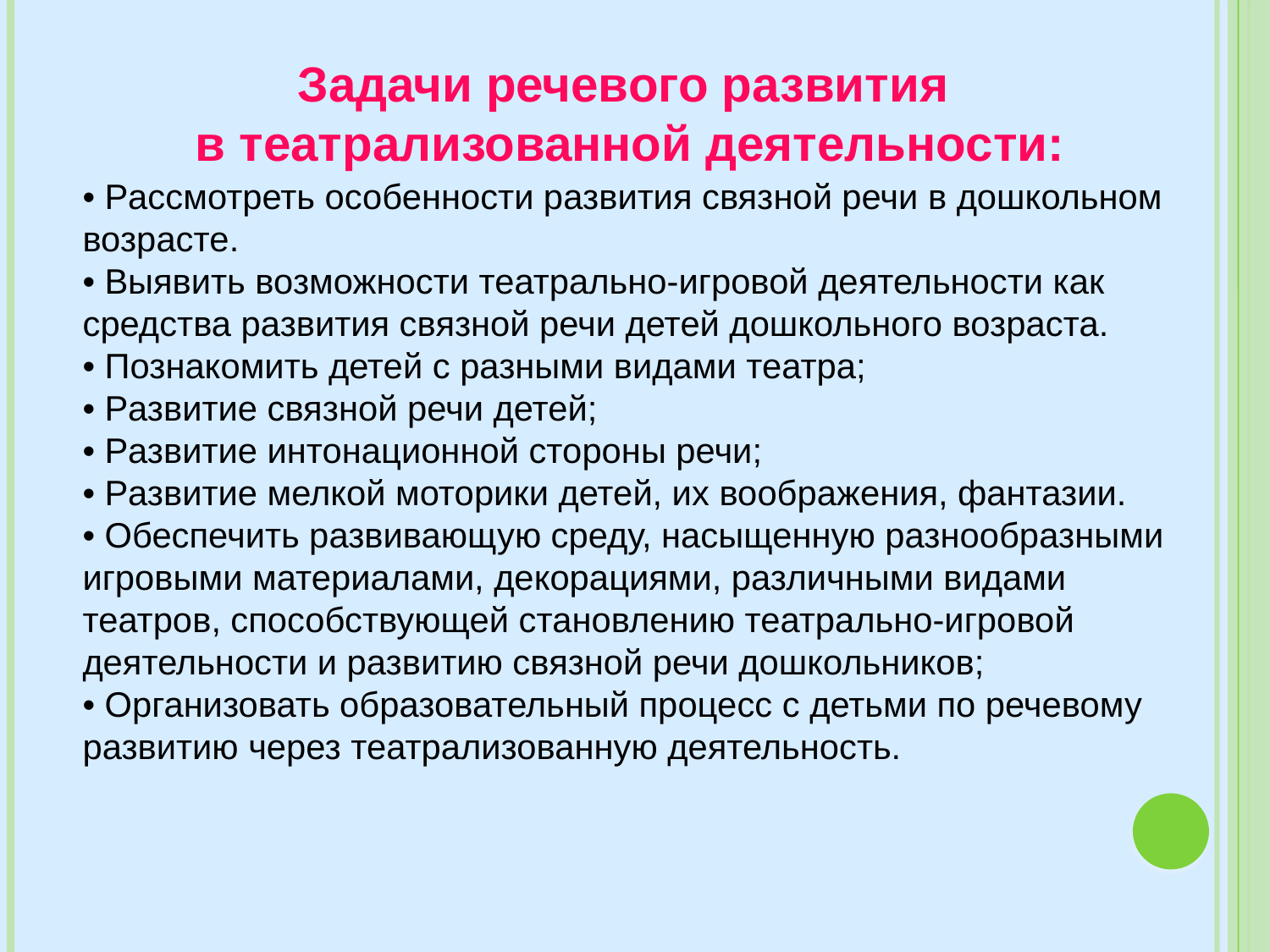

Задачи речевого развития
в театрализованной деятельности:
• Рассмотреть особенности развития связной речи в дошкольном возрасте.
• Выявить возможности театрально-игровой деятельности как средства развития связной речи детей дошкольного возраста.
• Познакомить детей с разными видами театра;
• Развитие связной речи детей;
• Развитие интонационной стороны речи;
• Развитие мелкой моторики детей, их воображения, фантазии.
• Обеспечить развивающую среду, насыщенную разнообразными игровыми материалами, декорациями, различными видами театров, способствующей становлению театрально-игровой деятельности и развитию связной речи дошкольников;
• Организовать образовательный процесс с детьми по речевому развитию через театрализованную деятельность.